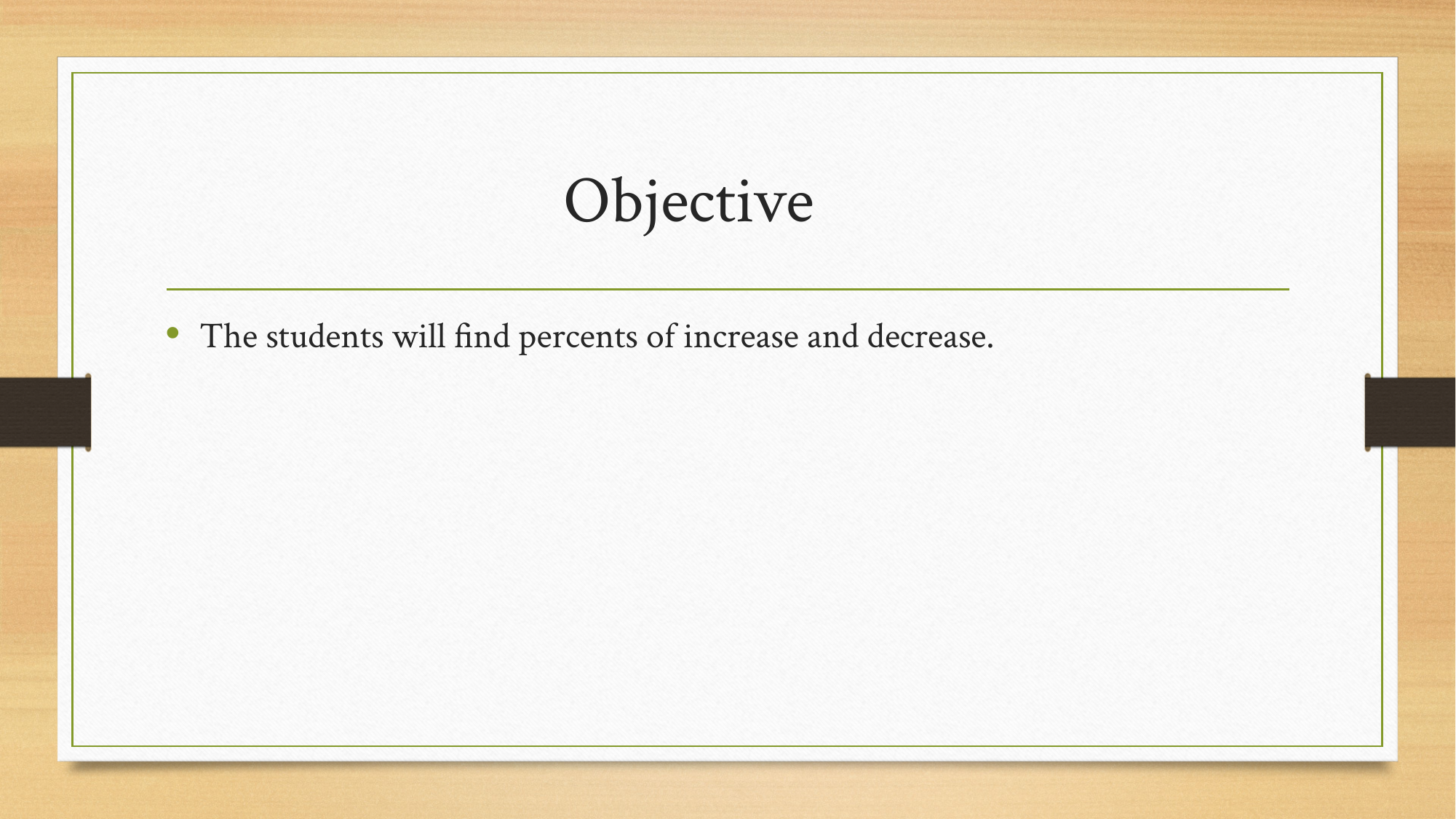

# Objective
The students will find percents of increase and decrease.